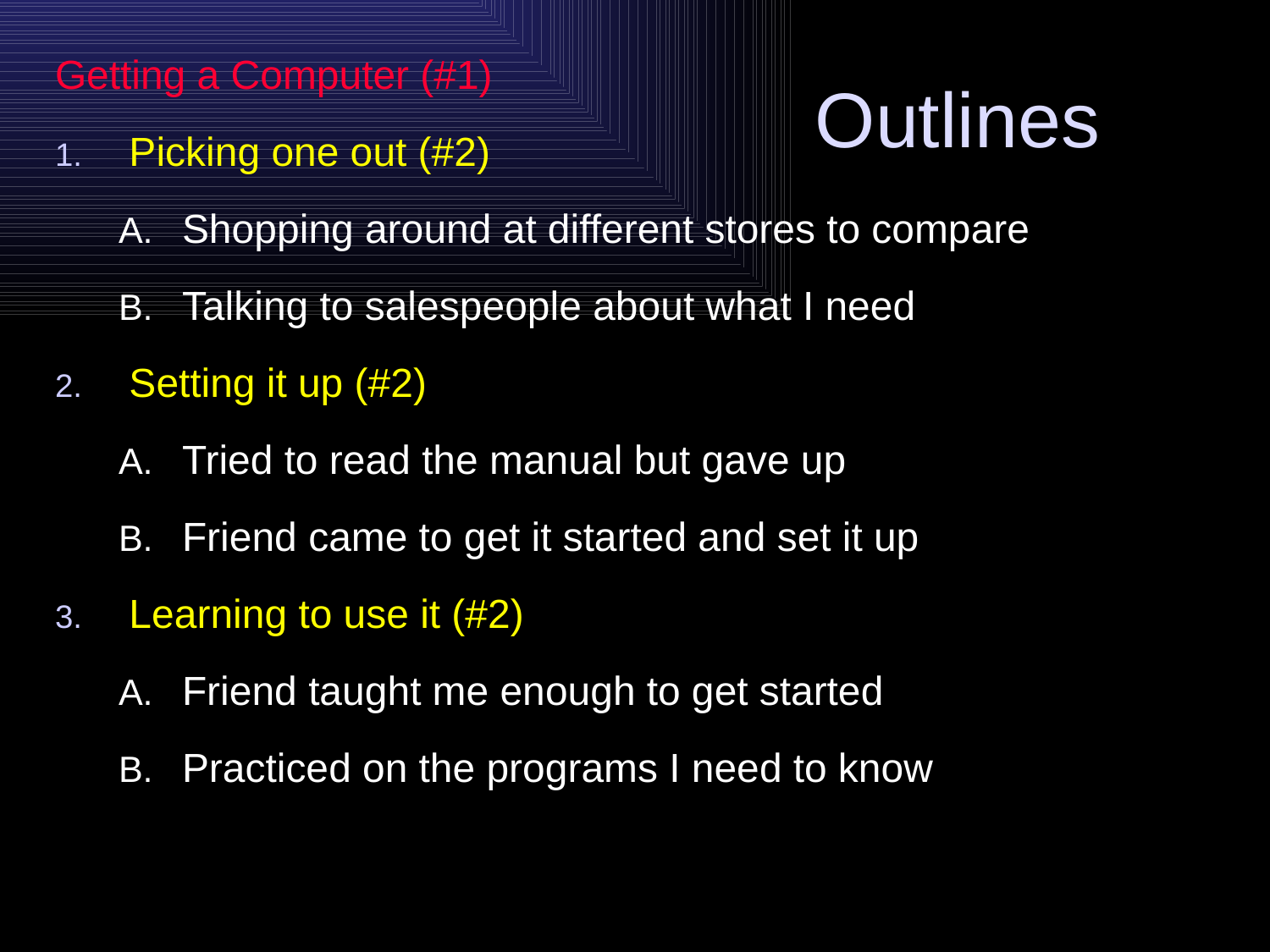

Getting a Computer (#1)
Picking one out (#2)
Shopping around at different stores to compare
Talking to salespeople about what I need
Setting it up (#2)
Tried to read the manual but gave up
Friend came to get it started and set it up
Learning to use it (#2)
Friend taught me enough to get started
Practiced on the programs I need to know
# Outlines